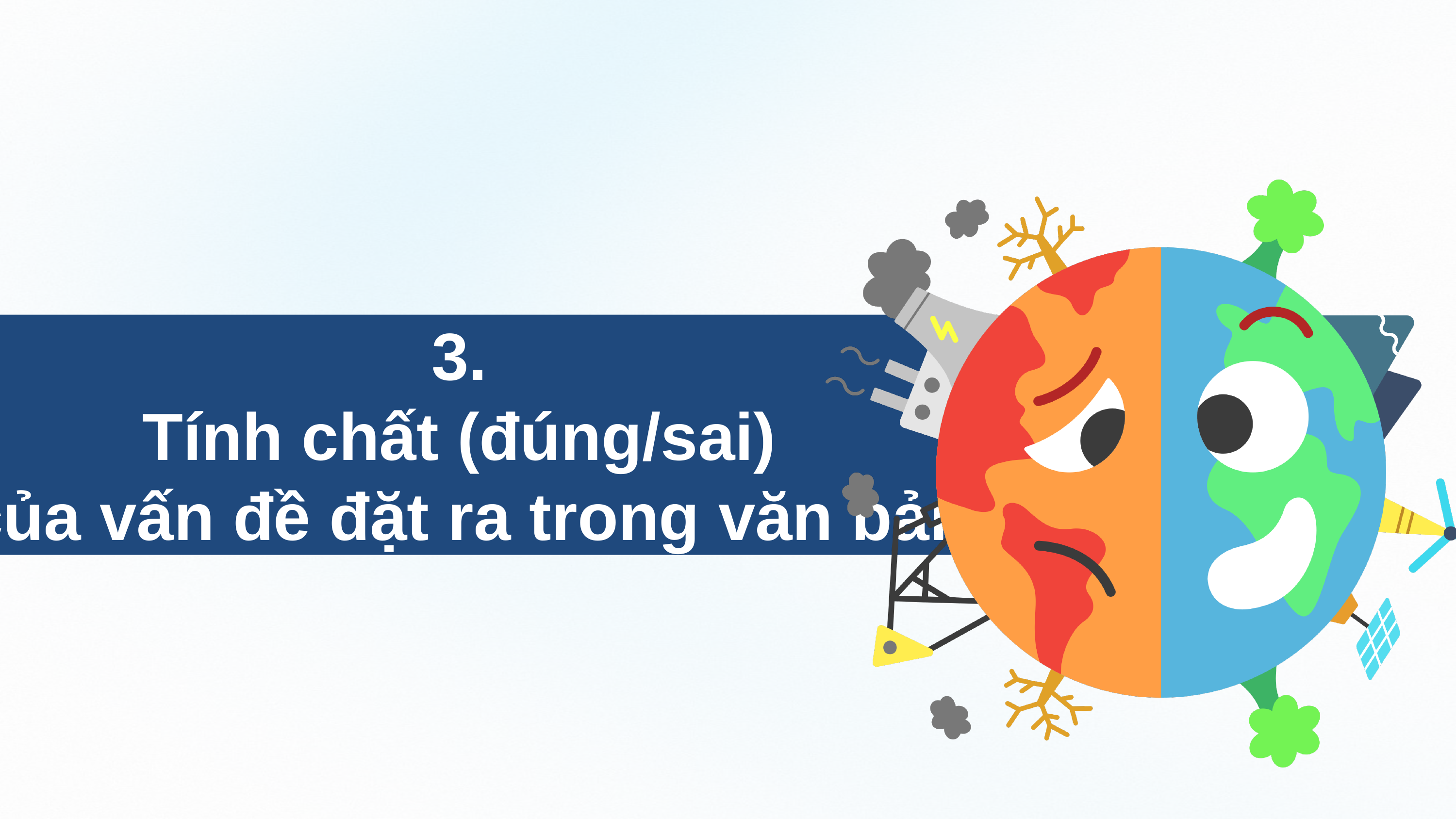

3.
Tính chất (đúng/sai)
của vấn đề đặt ra trong văn bản